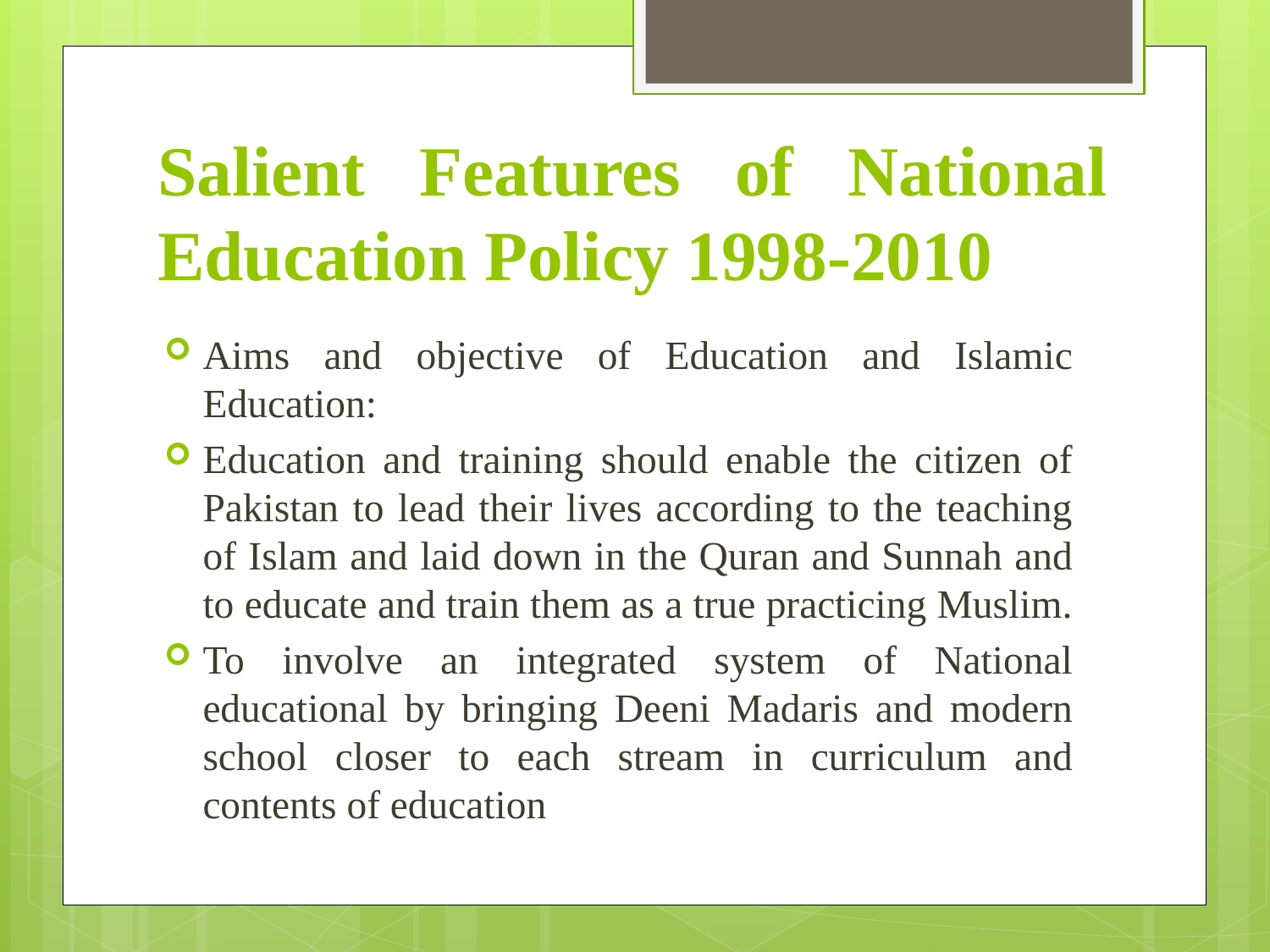

# Salient Features of National Education Policy 1998-2010
Aims and objective of Education and Islamic Education:
Education and training should enable the citizen of Pakistan to lead their lives according to the teaching of Islam and laid down in the Quran and Sunnah and to educate and train them as a true practicing Muslim.
To involve an integrated system of National educational by bringing Deeni Madaris and modern school closer to each stream in curriculum and contents of education